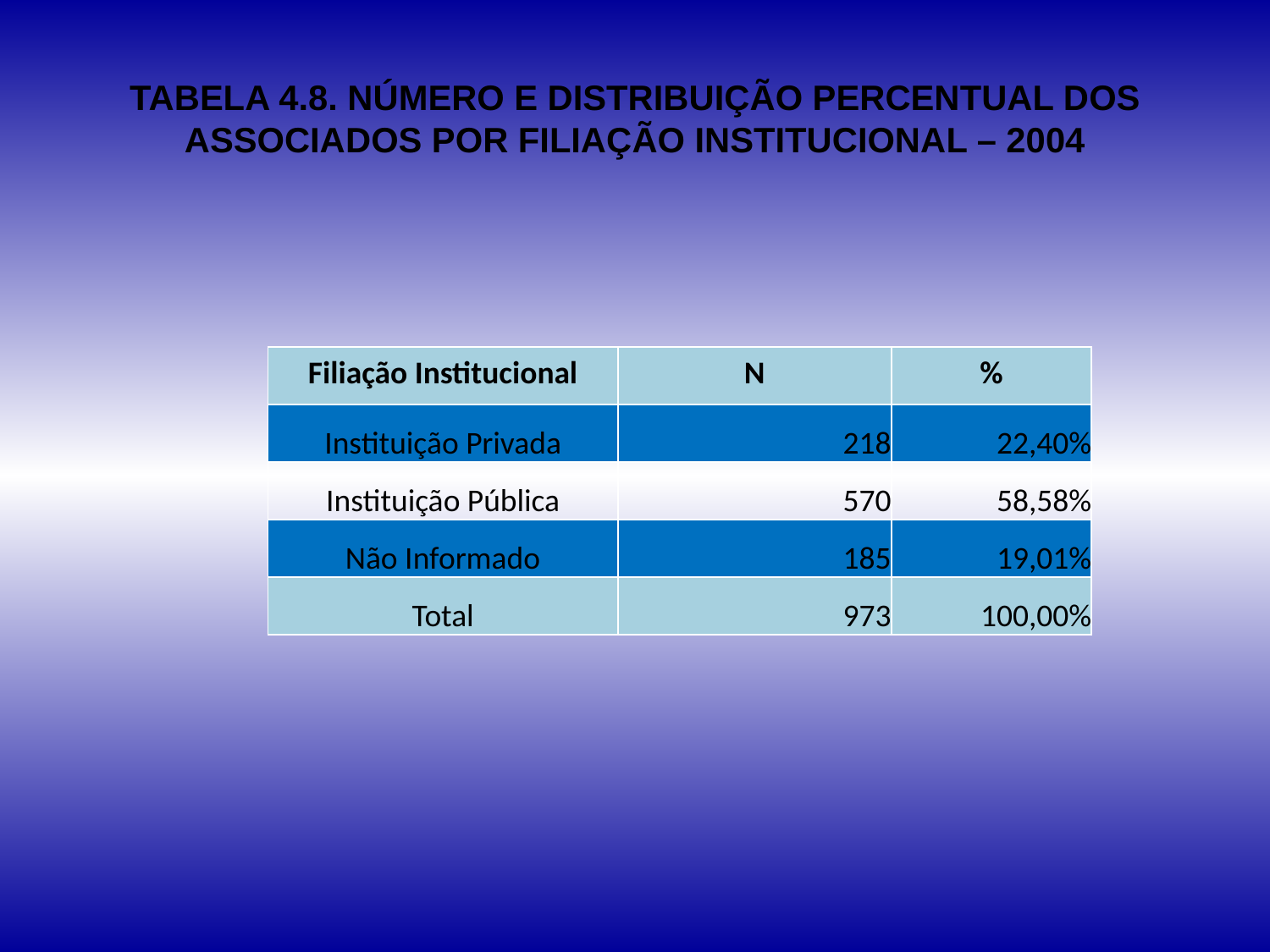

# TABELA 4.8. NÚMERO E DISTRIBUIÇÃO PERCENTUAL DOS ASSOCIADOS POR FILIAÇÃO INSTITUCIONAL – 2004
| Filiação Institucional | N | % |
| --- | --- | --- |
| Instituição Privada | 218 | 22,40% |
| Instituição Pública | 570 | 58,58% |
| Não Informado | 185 | 19,01% |
| Total | 973 | 100,00% |